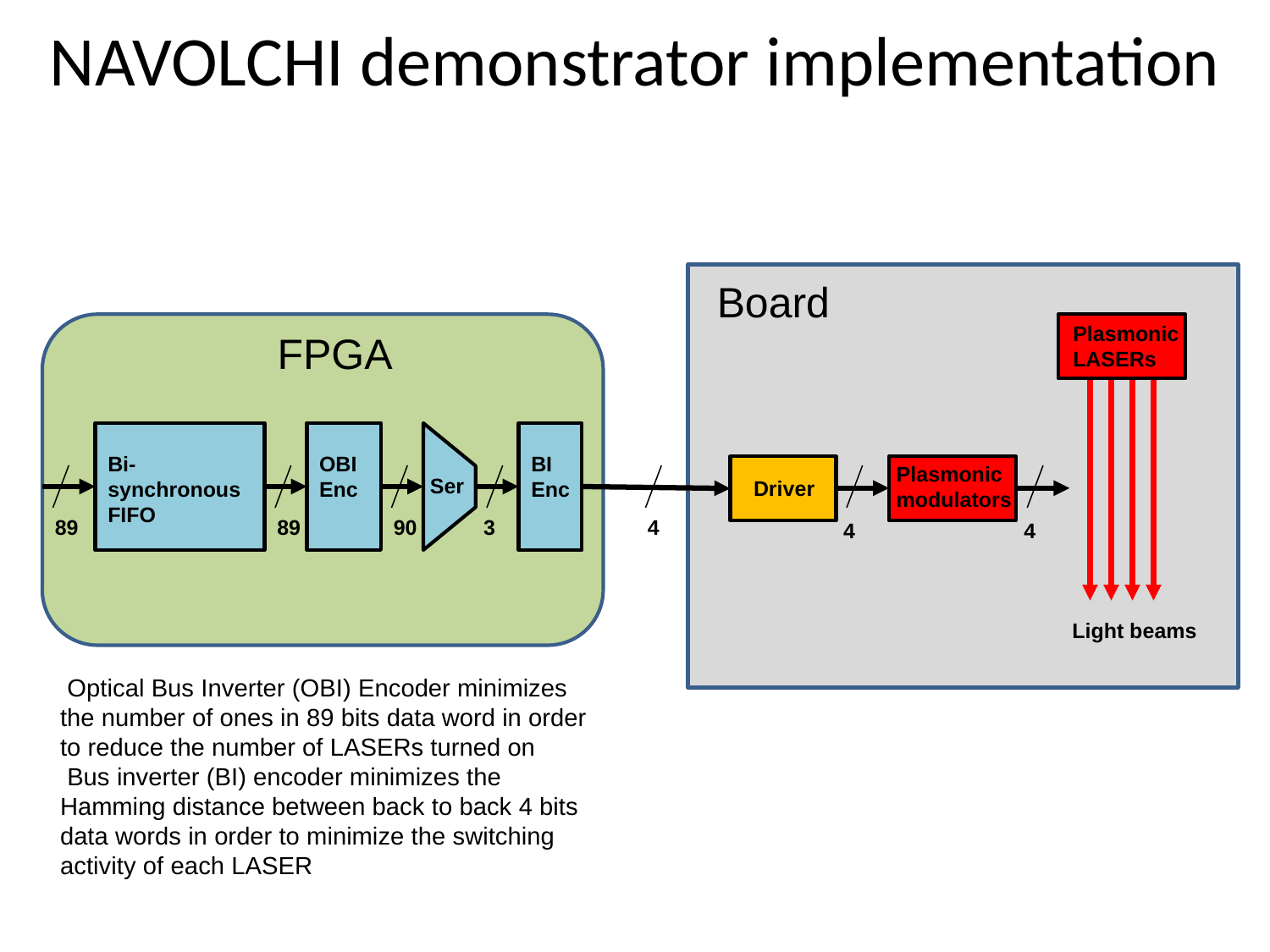

# NAVOLCHI demonstrator implementation

Board

Plasmonic LASERs
Plasmonic modulators

Driver
4
4
Light beams

FPGA

Bi-synchronous FIFO
OBI  Enc
BI
Enc

Ser
89
89
90
3
4
 Optical Bus Inverter (OBI) Encoder minimizes the number of ones in 89 bits data word in order to reduce the number of LASERs turned on
 Bus inverter (BI) encoder minimizes the Hamming distance between back to back 4 bits data words in order to minimize the switching activity of each LASER